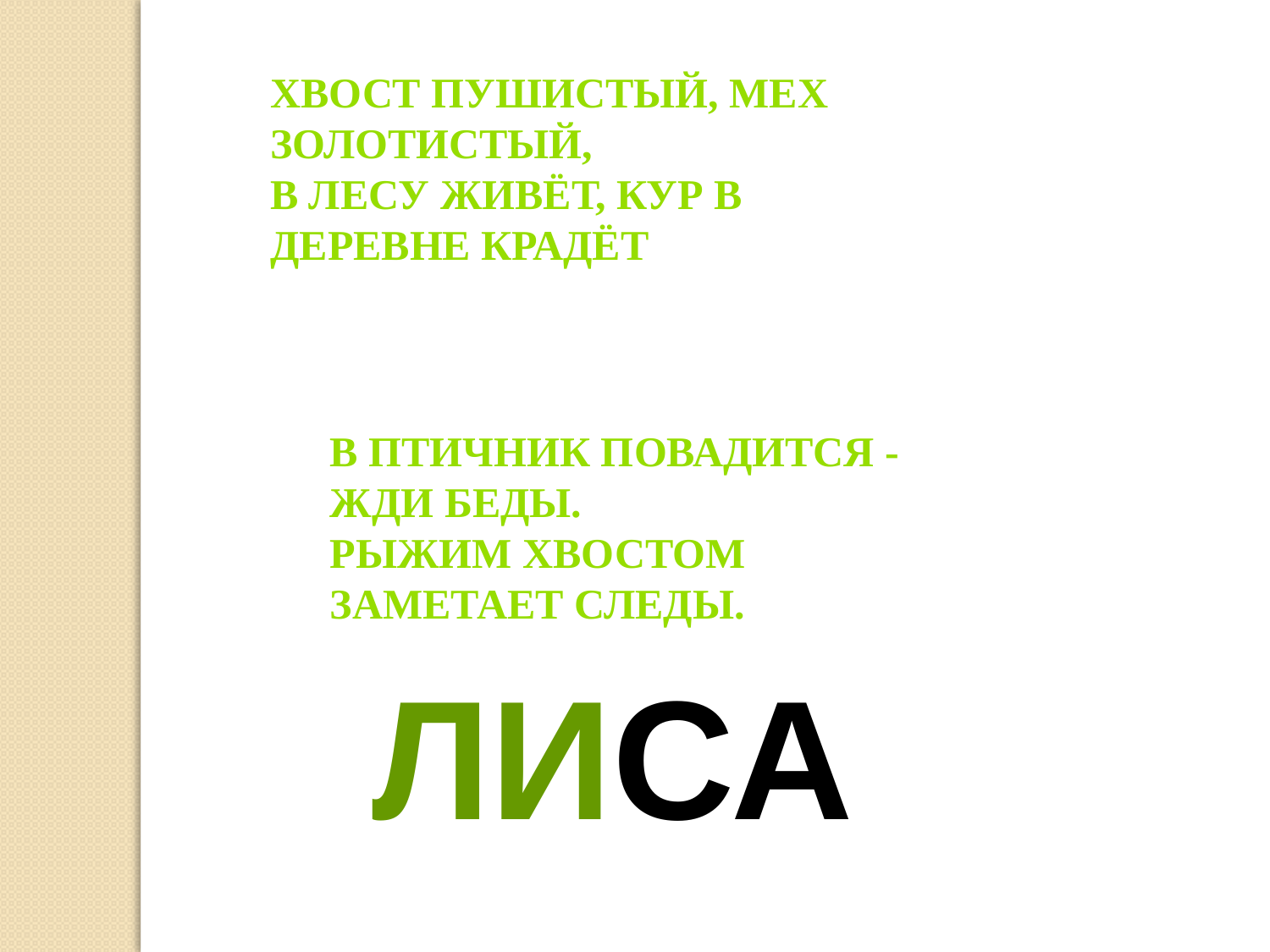

Хвост пушистый, мех золотистый,
В лесу живёт, кур в деревне крадёт
В птичник повадится - жди беды.
Рыжим хвостом заметает следы.

ЛИСА